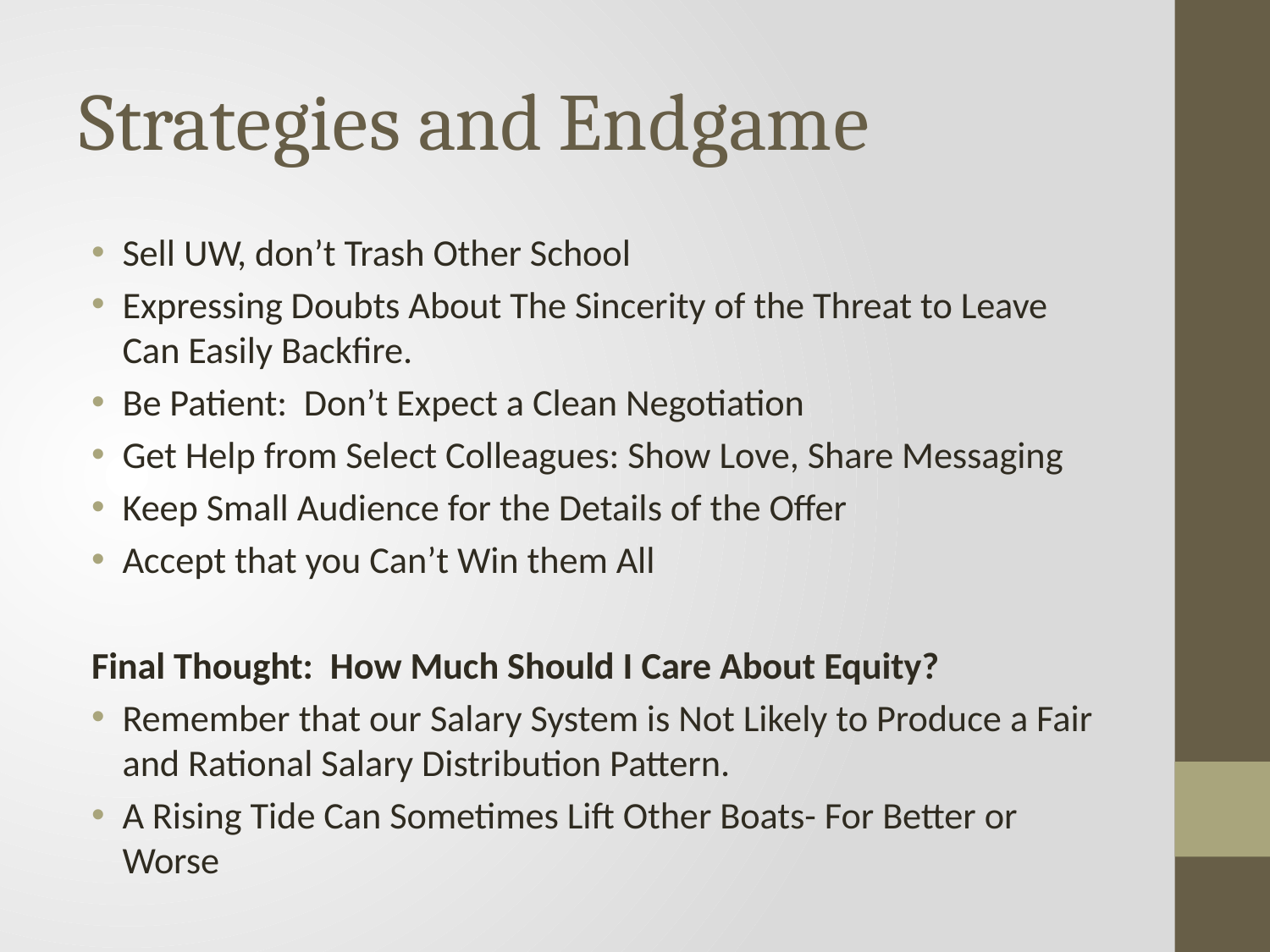

# Strategies and Endgame
Sell UW, don’t Trash Other School
Expressing Doubts About The Sincerity of the Threat to Leave Can Easily Backfire.
Be Patient:  Don’t Expect a Clean Negotiation
Get Help from Select Colleagues: Show Love, Share Messaging
Keep Small Audience for the Details of the Offer
Accept that you Can’t Win them All

Final Thought:  How Much Should I Care About Equity?
Remember that our Salary System is Not Likely to Produce a Fair and Rational Salary Distribution Pattern.
A Rising Tide Can Sometimes Lift Other Boats- For Better or Worse